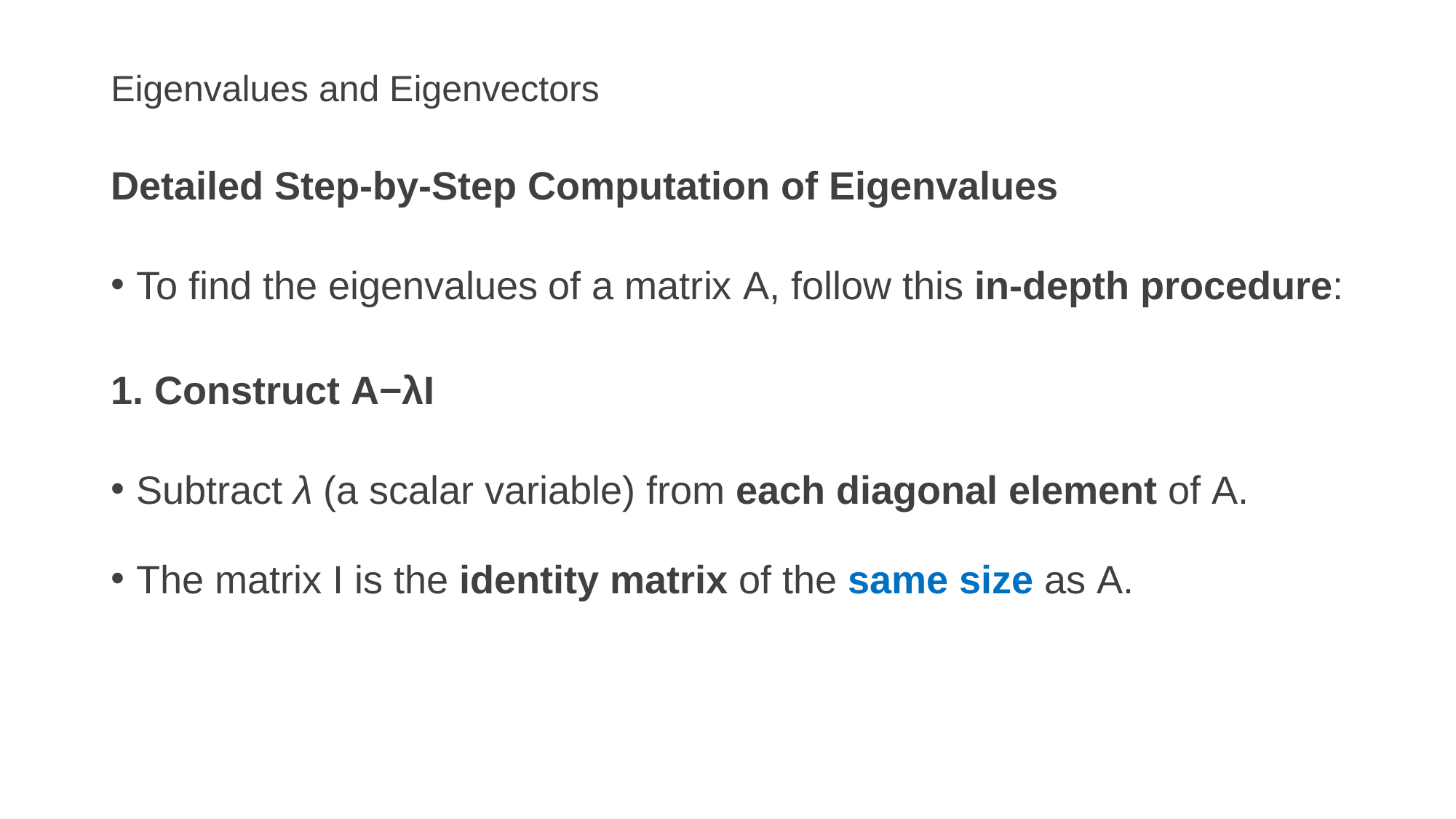

# Eigenvalues and Eigenvectors
Detailed Step-by-Step Computation of Eigenvalues
To find the eigenvalues of a matrix A, follow this in-depth procedure:
1. Construct A−λI
Subtract λ (a scalar variable) from each diagonal element of A.
The matrix I is the identity matrix of the same size as A.